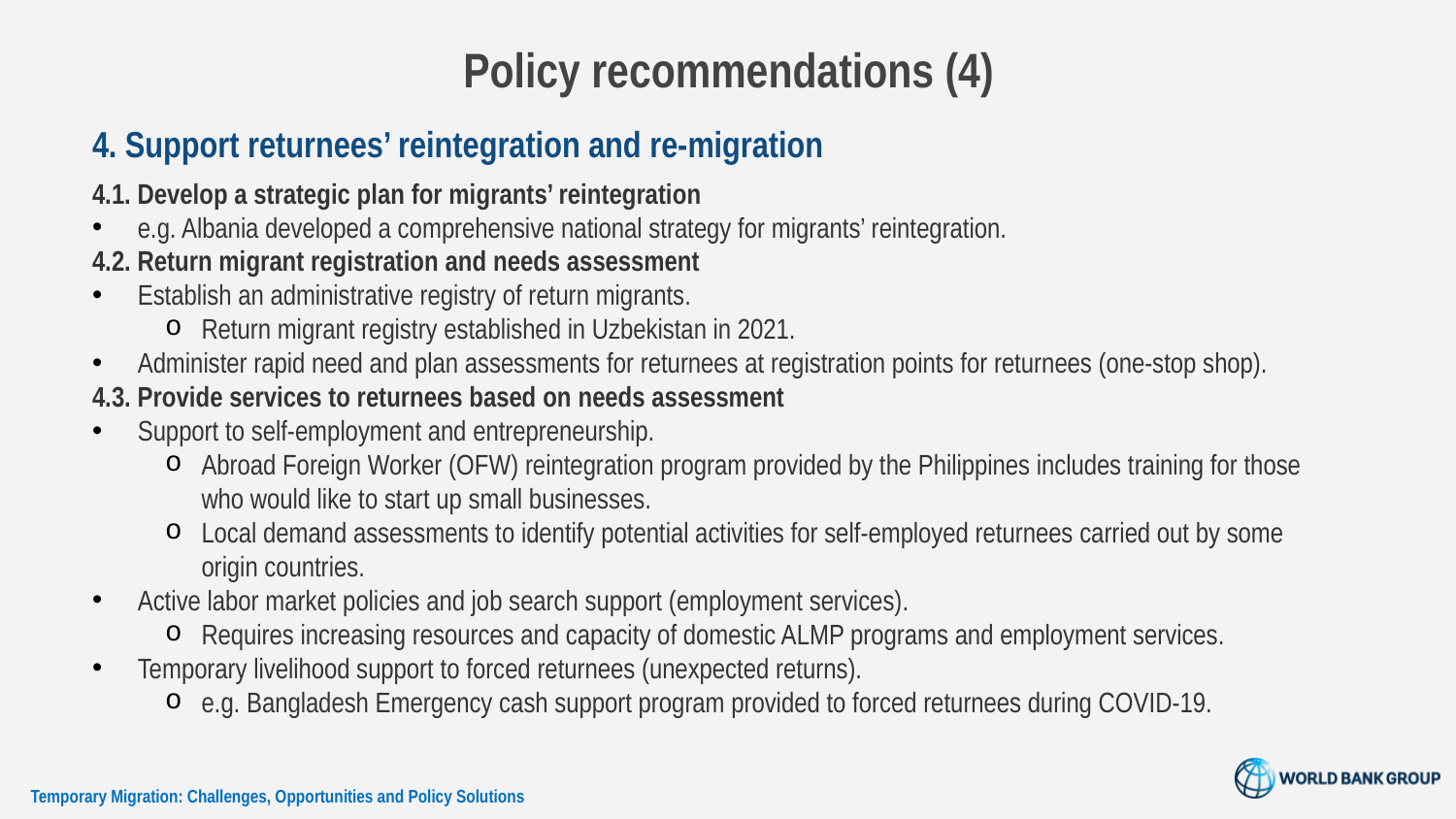

# Policy recommendations (4)
4. Support returnees’ reintegration and re-migration
4.1. Develop a strategic plan for migrants’ reintegration
e.g. Albania developed a comprehensive national strategy for migrants’ reintegration.
4.2. Return migrant registration and needs assessment
Establish an administrative registry of return migrants.
Return migrant registry established in Uzbekistan in 2021.
Administer rapid need and plan assessments for returnees at registration points for returnees (one-stop shop).
4.3. Provide services to returnees based on needs assessment
Support to self-employment and entrepreneurship.
Abroad Foreign Worker (OFW) reintegration program provided by the Philippines includes training for those who would like to start up small businesses.
Local demand assessments to identify potential activities for self-employed returnees carried out by some origin countries.
Active labor market policies and job search support (employment services).
Requires increasing resources and capacity of domestic ALMP programs and employment services.
Temporary livelihood support to forced returnees (unexpected returns).
e.g. Bangladesh Emergency cash support program provided to forced returnees during COVID-19.